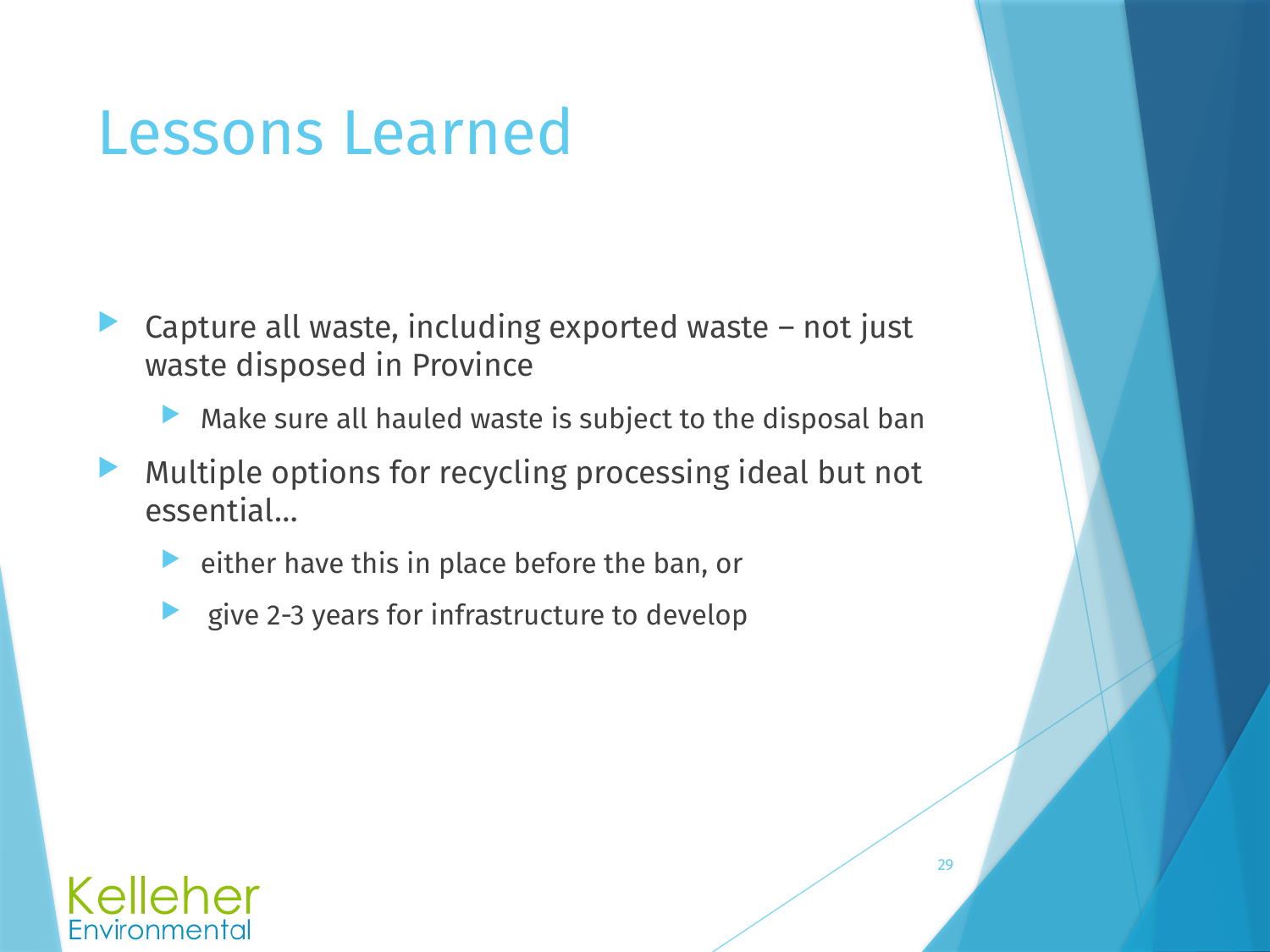

# Lessons Learned
Capture all waste, including exported waste – not just waste disposed in Province
Make sure all hauled waste is subject to the disposal ban
Multiple options for recycling processing ideal but not essential…
either have this in place before the ban, or
 give 2-3 years for infrastructure to develop

29